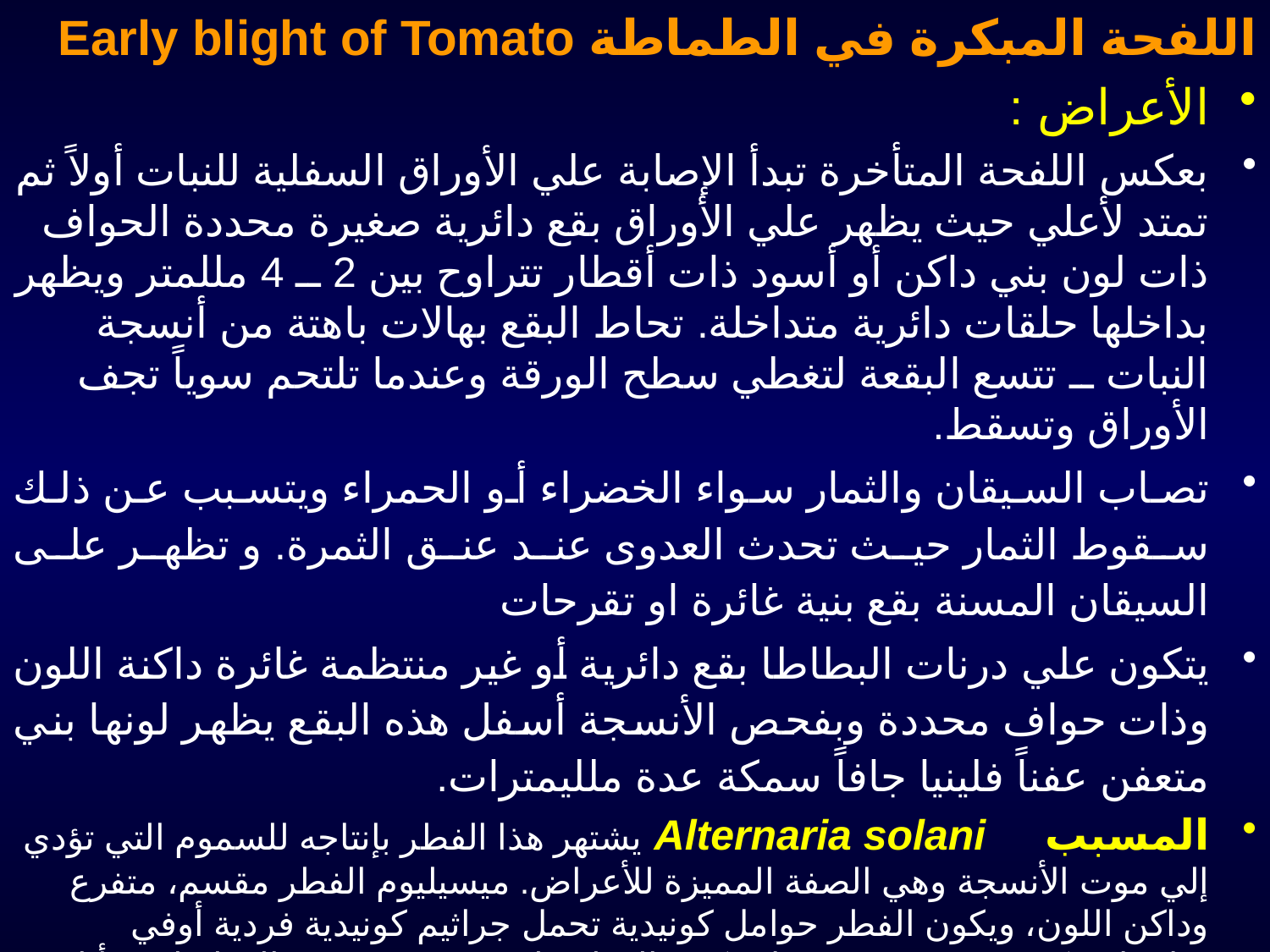

# اللفحة المبكرة في الطماطة Early blight of Tomato
الأعراض :
بعكس اللفحة المتأخرة تبدأ الإصابة علي الأوراق السفلية للنبات أولاً ثم تمتد لأعلي حيث يظهر علي الأوراق بقع دائرية صغيرة محددة الحواف ذات لون بني داكن أو أسود ذات أقطار تتراوح بين 2 ــ 4 مللمتر ويظهر بداخلها حلقات دائرية متداخلة. تحاط البقع بهالات باهتة من أنسجة النبات ــ تتسع البقعة لتغطي سطح الورقة وعندما تلتحم سوياً تجف الأوراق وتسقط.
تصاب السيقان والثمار سواء الخضراء أو الحمراء ويتسبب عن ذلك سقوط الثمار حيث تحدث العدوى عند عنق الثمرة. و تظهر على السيقان المسنة بقع بنية غائرة او تقرحات
يتكون علي درنات البطاطا بقع دائرية أو غير منتظمة غائرة داكنة اللون وذات حواف محددة وبفحص الأنسجة أسفل هذه البقع يظهر لونها بني متعفن عفناً فلينيا جافاً سمكة عدة ملليمترات.
المسبب     Alternaria solani يشتهر هذا الفطر بإنتاجه للسموم التي تؤدي إلي موت الأنسجة وهي الصفة المميزة للأعراض. ميسيليوم الفطر مقسم، متفرع وداكن اللون، ويكون الفطر حوامل كونيدية تحمل جراثيم كونيدية فردية أوفي  سلاسل تتكون من جرثومتين ولا  يكون الفطر طور جنسي، ويبقى الفطر لعدة أيام داخل العائل ويسبب عدوى أولية في الموسم التالي ويبقى لمدة طويلة في التربة أو على أجزاء النبات